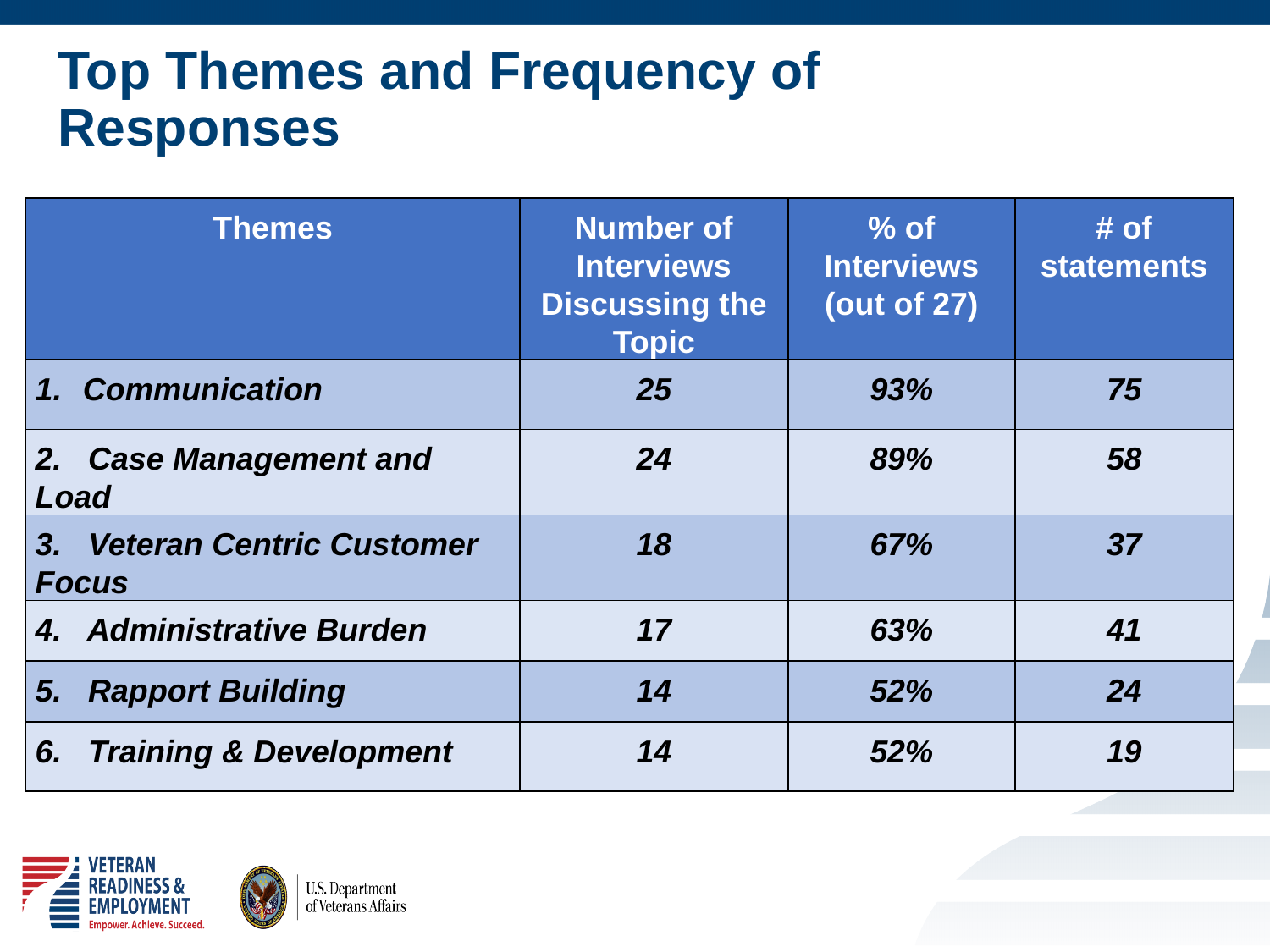

# Top Themes and Frequency of Responses
| Themes | Number of Interviews Discussing the Topic | % of Interviews (out of 27) | # of statements |
| --- | --- | --- | --- |
| Communication | 25 | 93% | 75 |
| 2. Case Management and Load | 24 | 89% | 58 |
| 3. Veteran Centric Customer Focus | 18 | 67% | 37 |
| 4. Administrative Burden | 17 | 63% | 41 |
| 5. Rapport Building | 14 | 52% | 24 |
| 6. Training & Development | 14 | 52% | 19 |

14